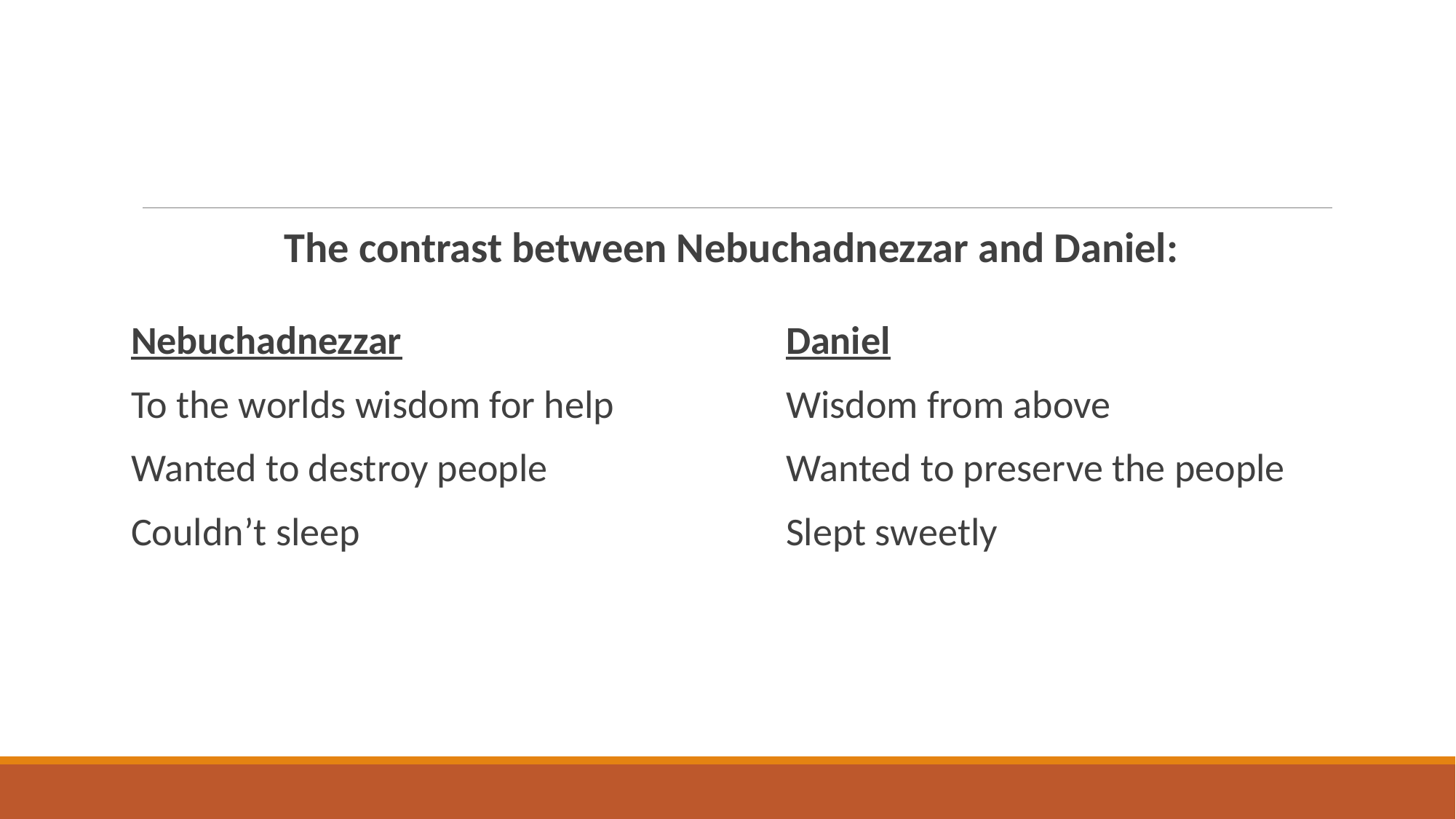

#
The contrast between Nebuchadnezzar and Daniel:
Nebuchadnezzar				Daniel
To the worlds wisdom for help		Wisdom from above
Wanted to destroy people			Wanted to preserve the people
Couldn’t sleep				Slept sweetly